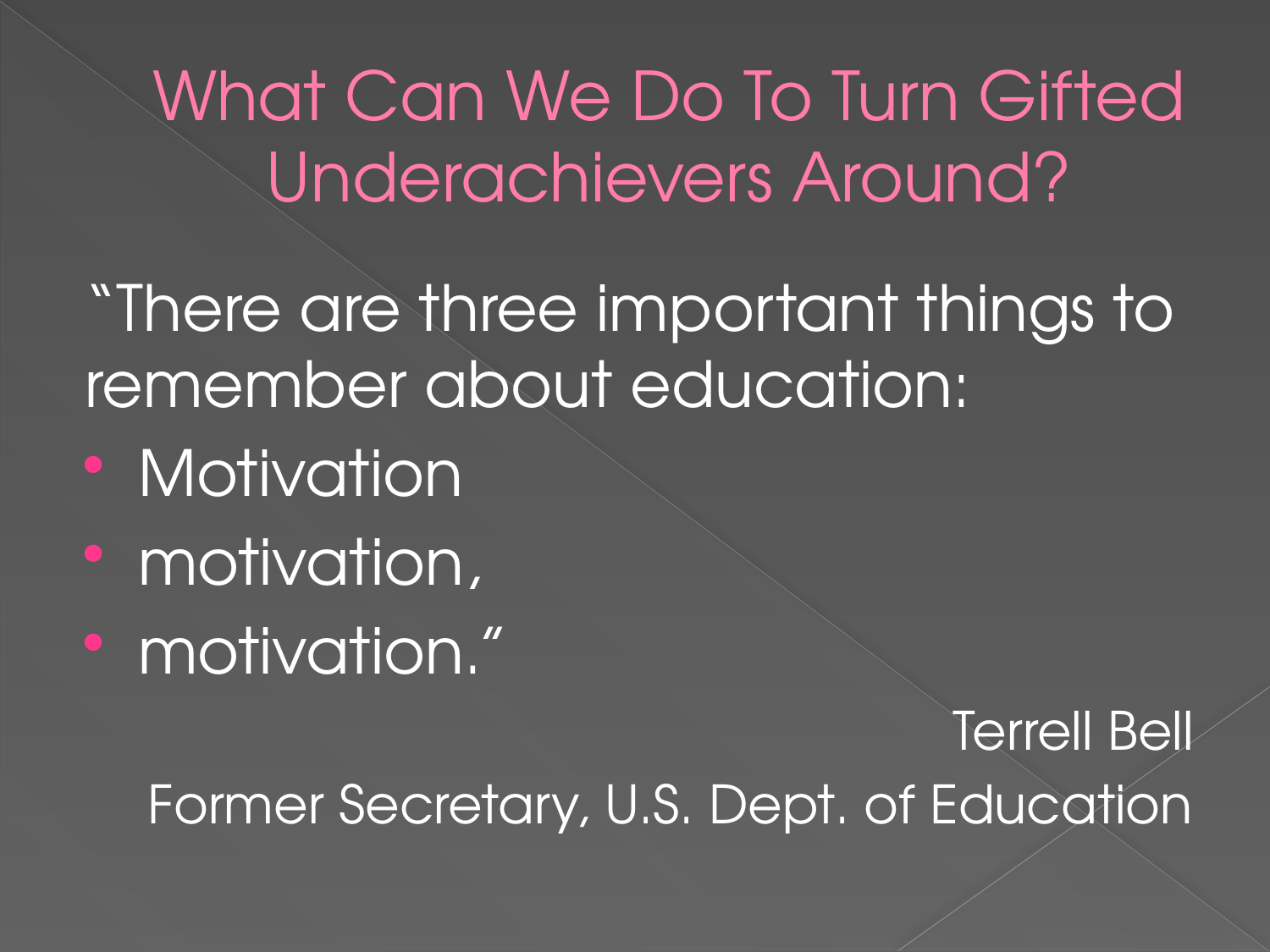

# What Can We Do To Turn Gifted Underachievers Around?
“There are three important things to remember about education:
Motivation
motivation,
motivation.”
Terrell Bell
Former Secretary, U.S. Dept. of Education